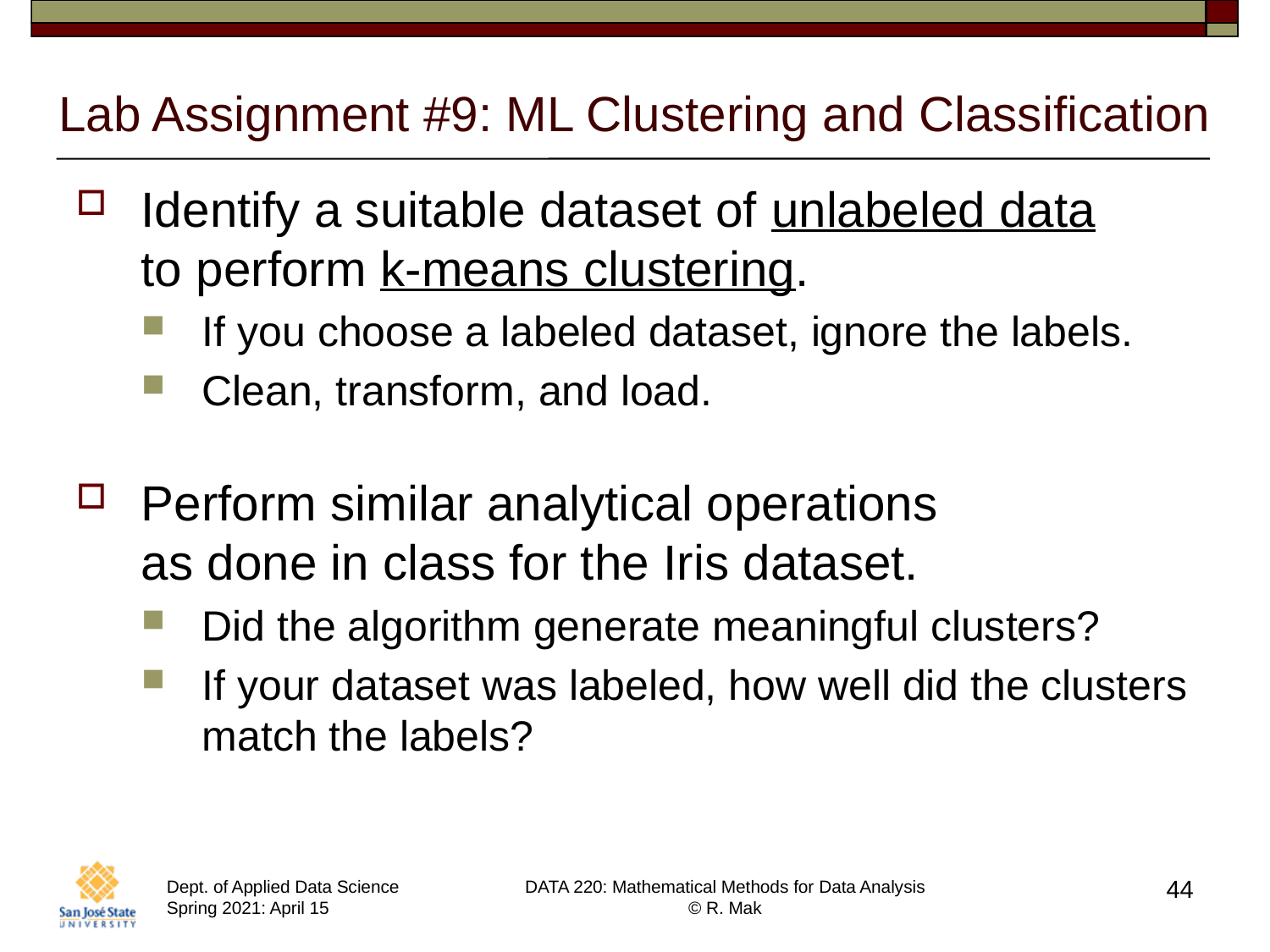

# Lab Assignment #9: ML Clustering and Classification
Identify a suitable dataset of unlabeled data
to perform k-means clustering.
If you choose a labeled dataset, ignore the labels.
Clean, transform, and load.

Perform similar analytical operations
as done in class for the Iris dataset.
Did the algorithm generate meaningful clusters?
If your dataset was labeled, how well did the clusters match the labels?
44